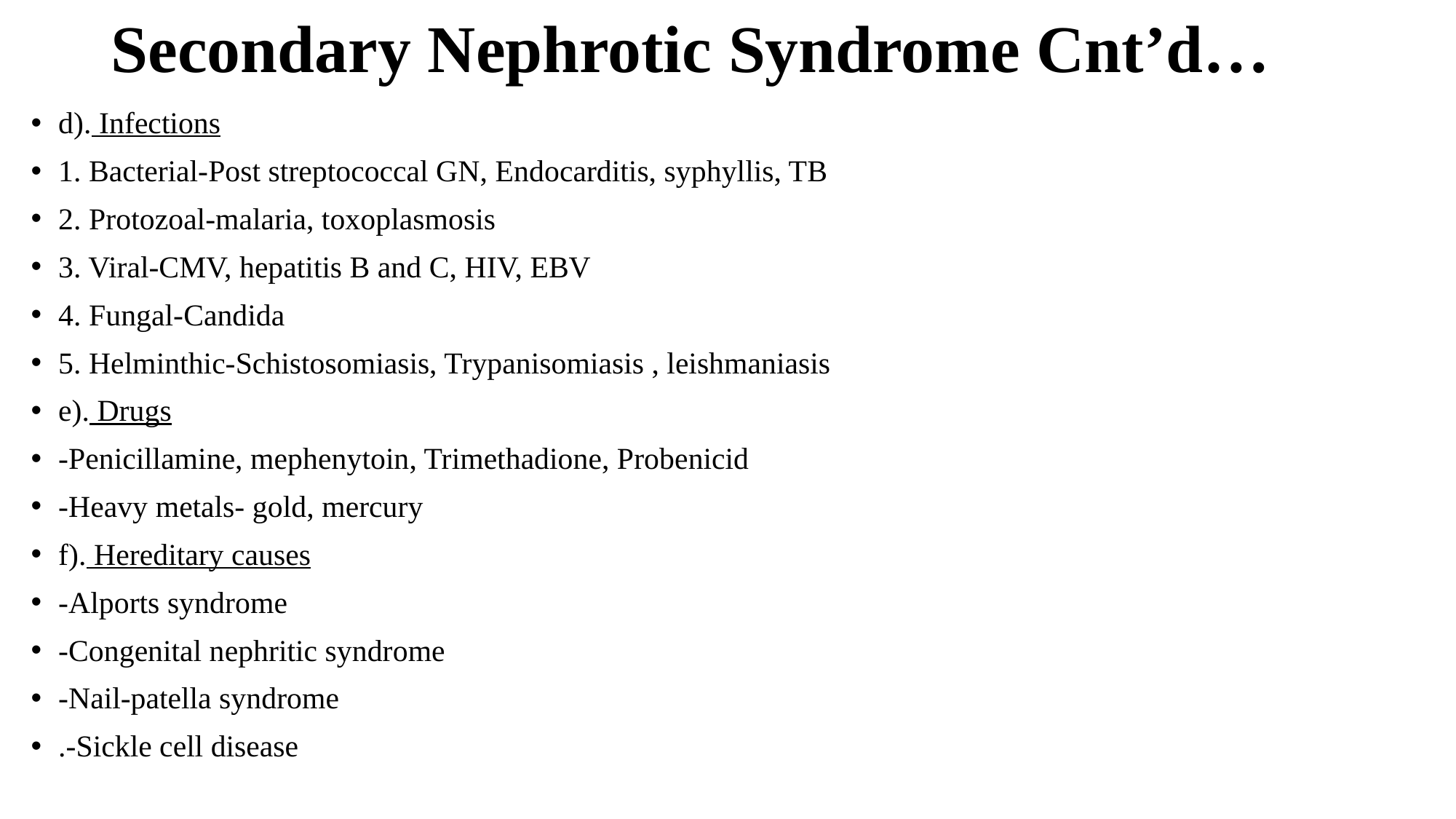

# Secondary Nephrotic Syndrome Cnt’d…
d). Infections
1. Bacterial-Post streptococcal GN, Endocarditis, syphyllis, TB
2. Protozoal-malaria, toxoplasmosis
3. Viral-CMV, hepatitis B and C, HIV, EBV
4. Fungal-Candida
5. Helminthic-Schistosomiasis, Trypanisomiasis , leishmaniasis
e). Drugs
-Penicillamine, mephenytoin, Trimethadione, Probenicid
-Heavy metals- gold, mercury
f). Hereditary causes
-Alports syndrome
-Congenital nephritic syndrome
-Nail-patella syndrome
.-Sickle cell disease